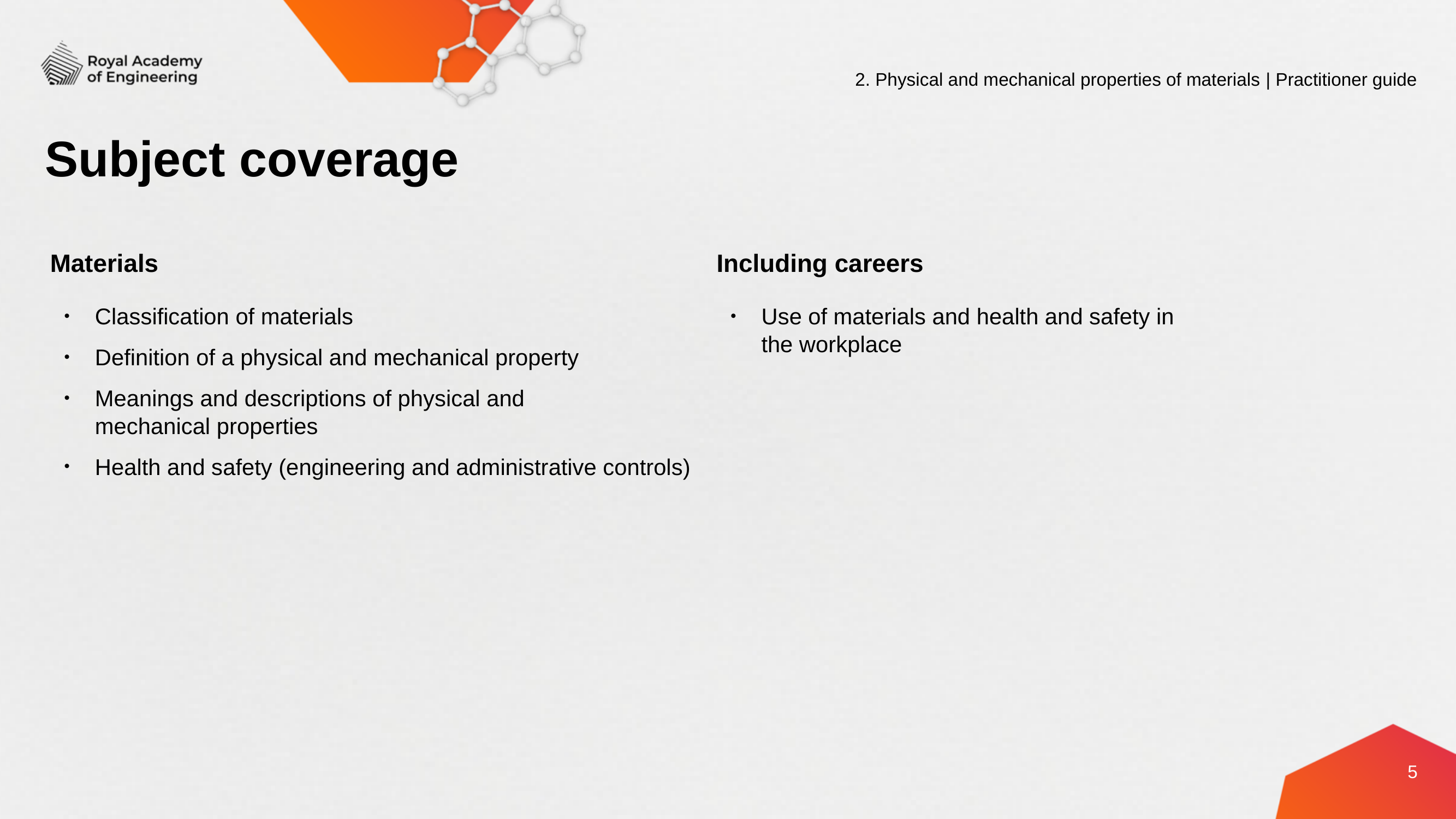

2. Physical and mechanical properties of materials | Practitioner guide
# Subject coverage

Materials

Classification of materials
Definition of a physical and mechanical property
Meanings and descriptions of physical and
mechanical properties
Health and safety (engineering and administrative controls)

Including careers

Use of materials and health and safety in
the workplace

5